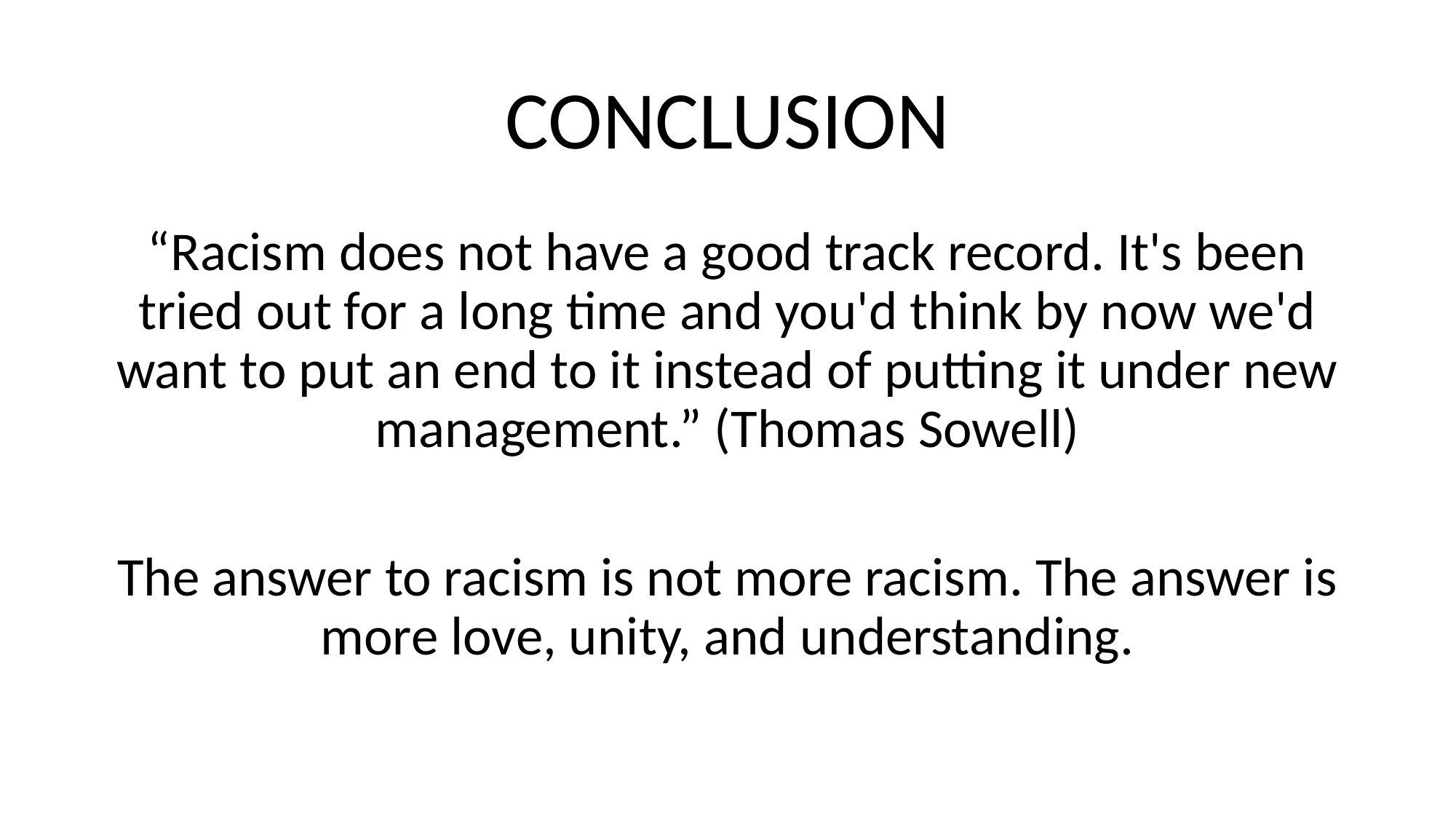

# CONCLUSION
“Racism does not have a good track record. It's been tried out for a long time and you'd think by now we'd want to put an end to it instead of putting it under new management.” (Thomas Sowell)

The answer to racism is not more racism. The answer is more love, unity, and understanding.